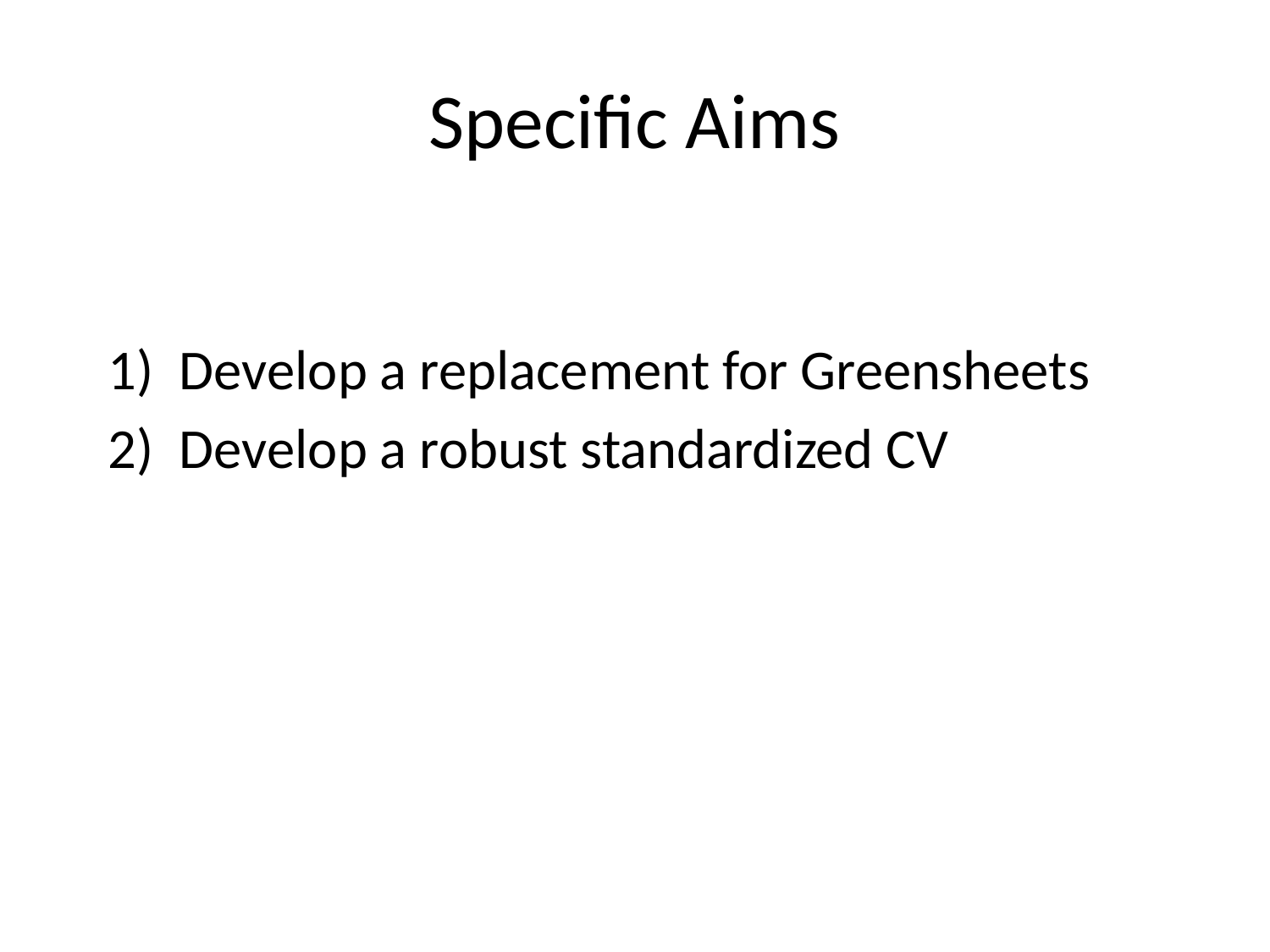

# Specific Aims
Develop a replacement for Greensheets
Develop a robust standardized CV